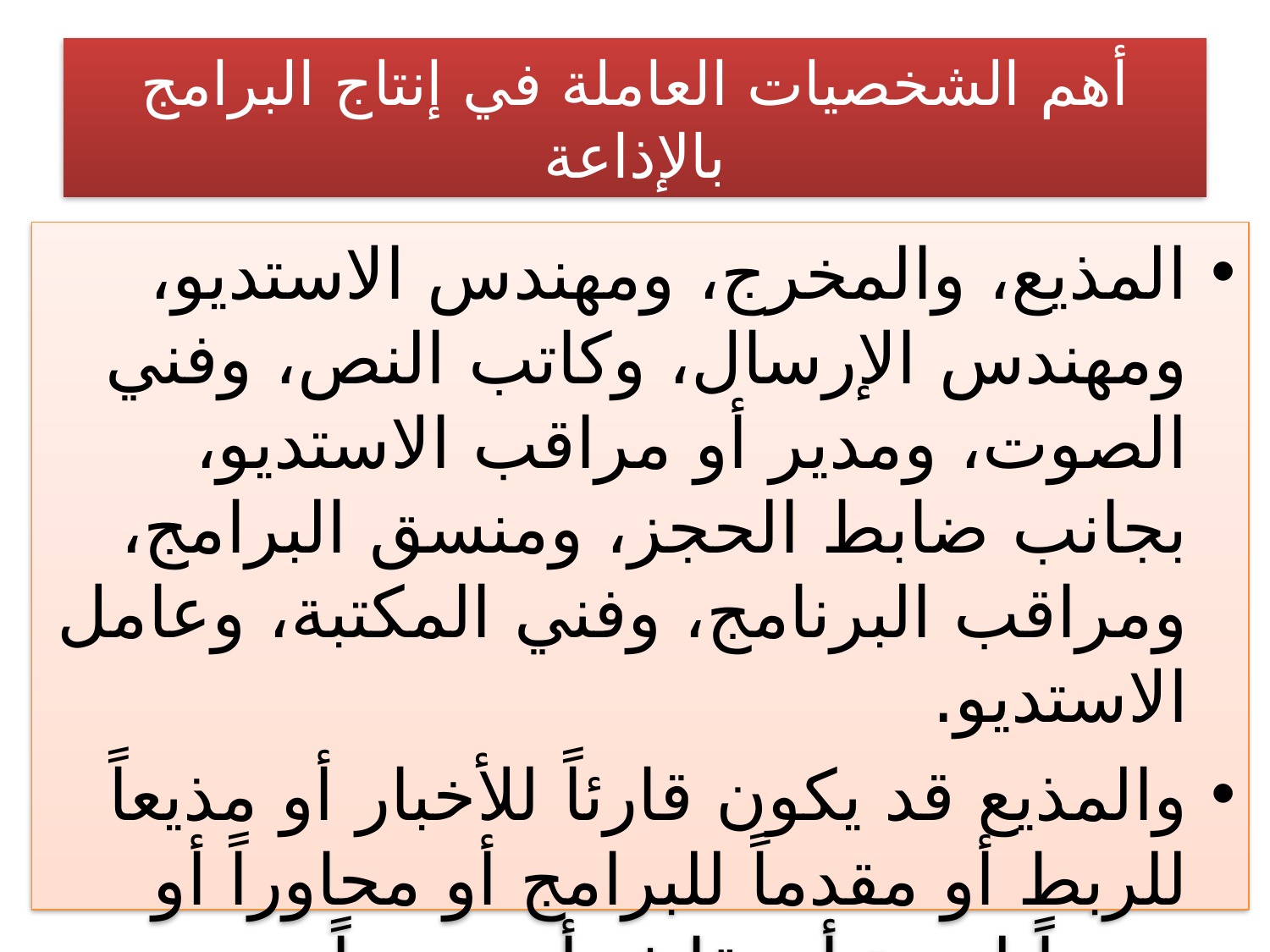

# أهم الشخصيات العاملة في إنتاج البرامج بالإذاعة
المذيع، والمخرج، ومهندس الاستديو، ومهندس الإرسال، وكاتب النص، وفني الصوت، ومدير أو مراقب الاستديو، بجانب ضابط الحجز، ومنسق البرامج، ومراقب البرنامج، وفني المكتبة، وعامل الاستديو.
والمذيع قد يكون قارئاً للأخبار أو مذيعاً للربط أو مقدماً للبرامج أو محاوراً أو مديراً لندوة أو نقاش أو مندوباً.